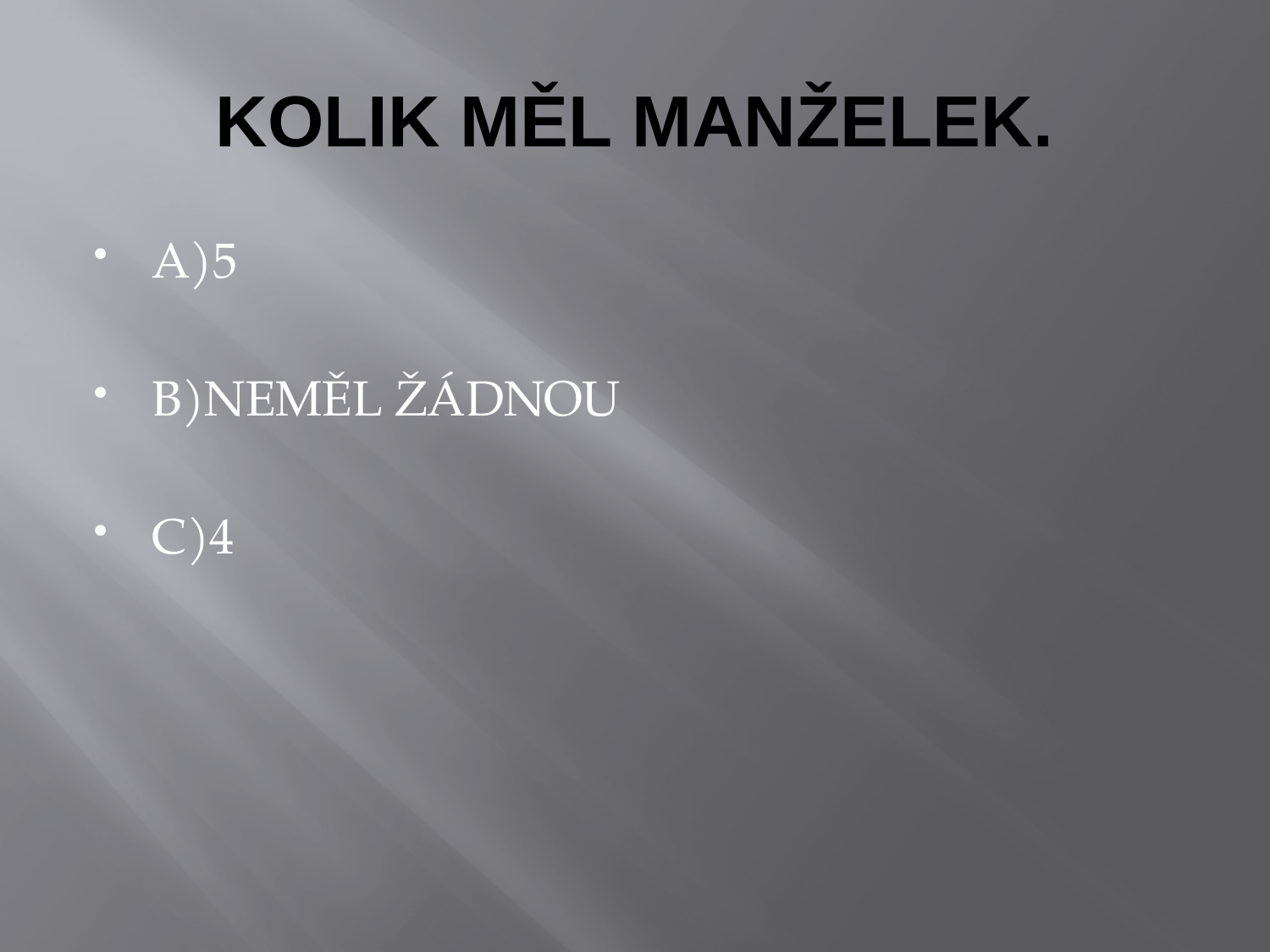

# KOLIK MĚL MANŽELEK.
A)5

B)NEMĚL ŽÁDNOU

C)4